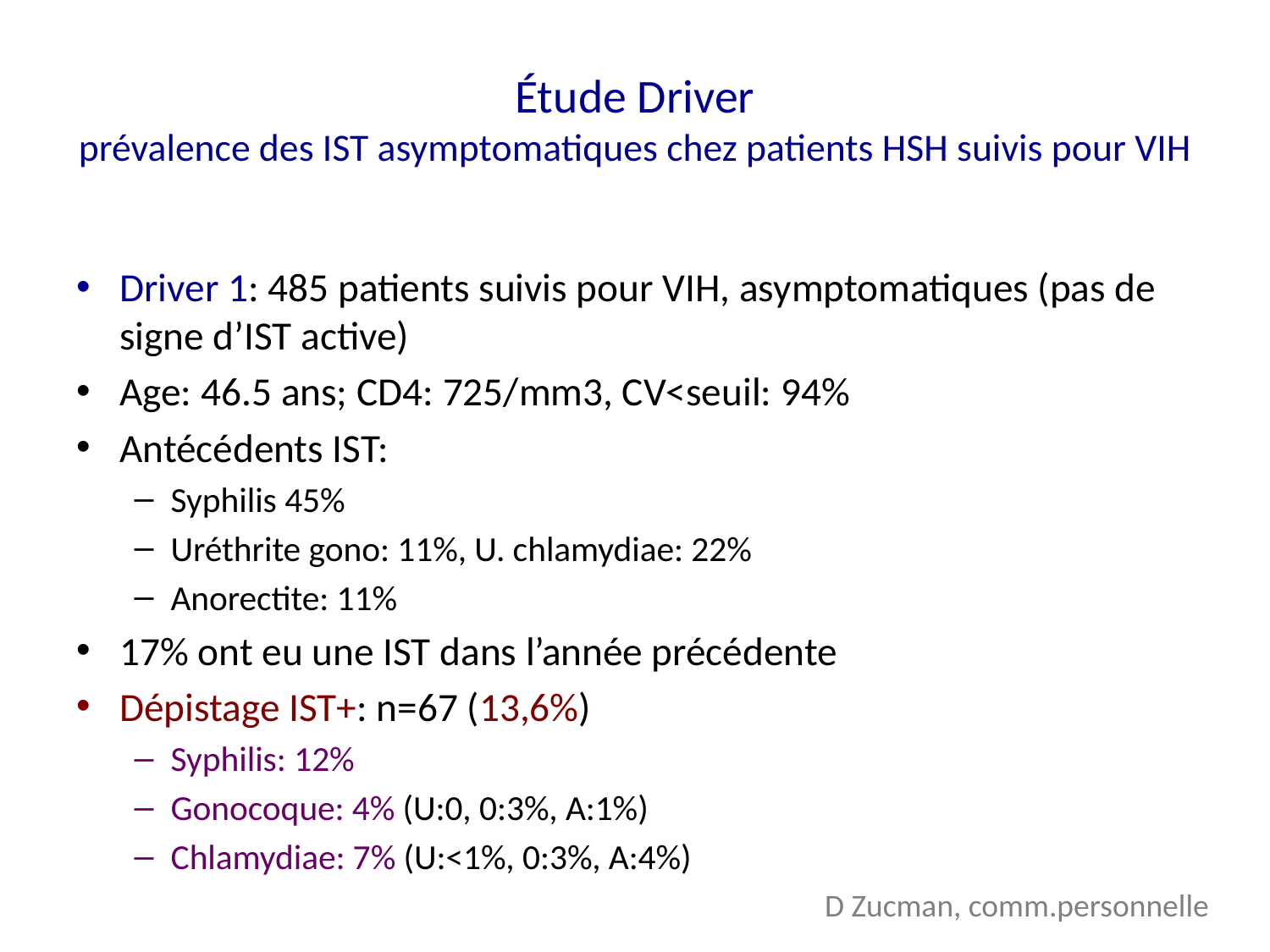

# Étude Driver prévalence des IST asymptomatiques chez patients HSH suivis pour VIH
Driver 1: 485 patients suivis pour VIH, asymptomatiques (pas de signe d’IST active)
Age: 46.5 ans; CD4: 725/mm3, CV<seuil: 94%
Antécédents IST:
Syphilis 45%
Uréthrite gono: 11%, U. chlamydiae: 22%
Anorectite: 11%
17% ont eu une IST dans l’année précédente
Dépistage IST+: n=67 (13,6%)
Syphilis: 12%
Gonocoque: 4% (U:0, 0:3%, A:1%)
Chlamydiae: 7% (U:<1%, 0:3%, A:4%)

D Zucman, comm.personnelle